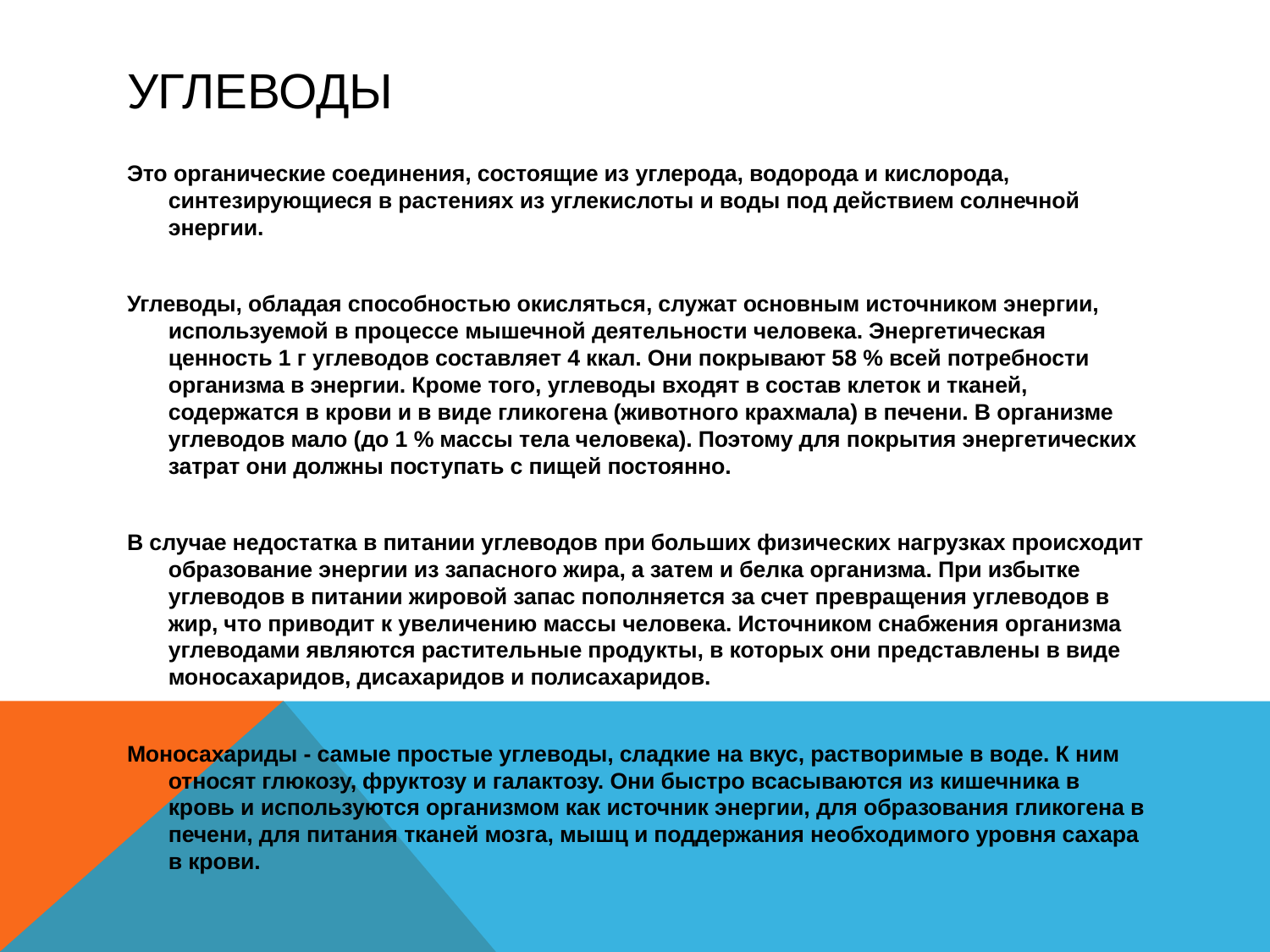

# Углеводы
Это органические соединения, состоящие из углерода, водорода и кислорода, синтезирующиеся в растениях из углекислоты и воды под действием солнечной энергии.

Углеводы, обладая способностью окисляться, служат основным источником энергии, используемой в процессе мышечной деятельности человека. Энергетическая ценность 1 г углеводов составляет 4 ккал. Они покрывают 58 % всей потребности организма в энергии. Кроме того, углеводы входят в состав клеток и тканей, содержатся в крови и в виде гликогена (животного крахмала) в печени. В организме углеводов мало (до 1 % массы тела человека). Поэтому для покрытия энергетических затрат они должны поступать с пищей постоянно.

В случае недостатка в питании углеводов при больших физических нагрузках происходит образование энергии из запасного жира, а затем и белка организма. При избытке углеводов в питании жировой запас пополняется за счет превращения углеводов в жир, что приводит к увеличению массы человека. Источником снабжения организма углеводами являются растительные продукты, в которых они представлены в виде моносахаридов, дисахаридов и полисахаридов.

Моносахариды - самые простые углеводы, сладкие на вкус, растворимые в воде. К ним относят глюкозу, фруктозу и галактозу. Они быстро всасываются из кишечника в кровь и используются организмом как источник энергии, для образования гликогена в печени, для питания тканей мозга, мышц и поддержания необходимого уровня сахара в крови.